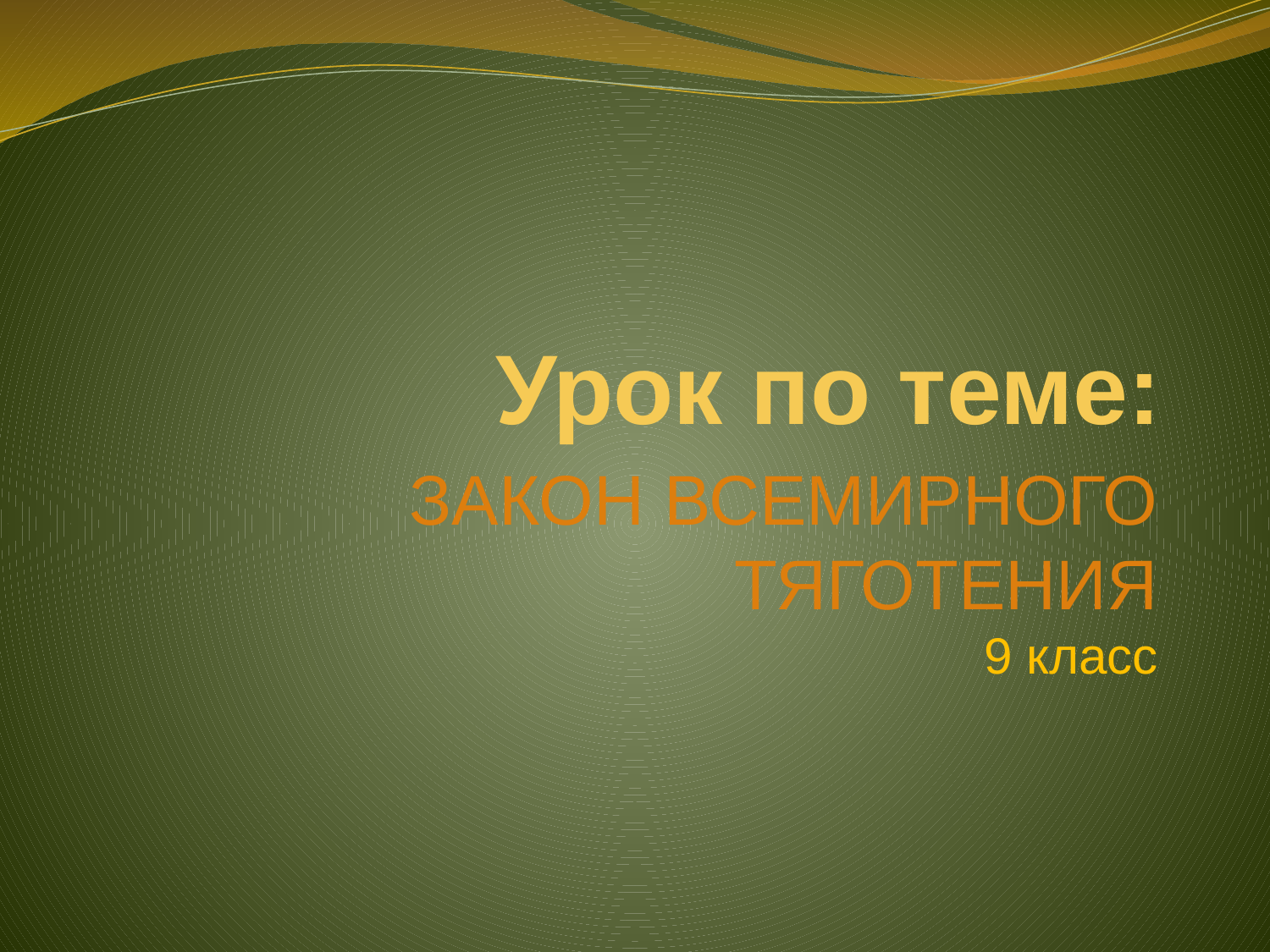

# Урок по теме:
ЗАКОН ВСЕМИРНОГО ТЯГОТЕНИЯ
9 класс